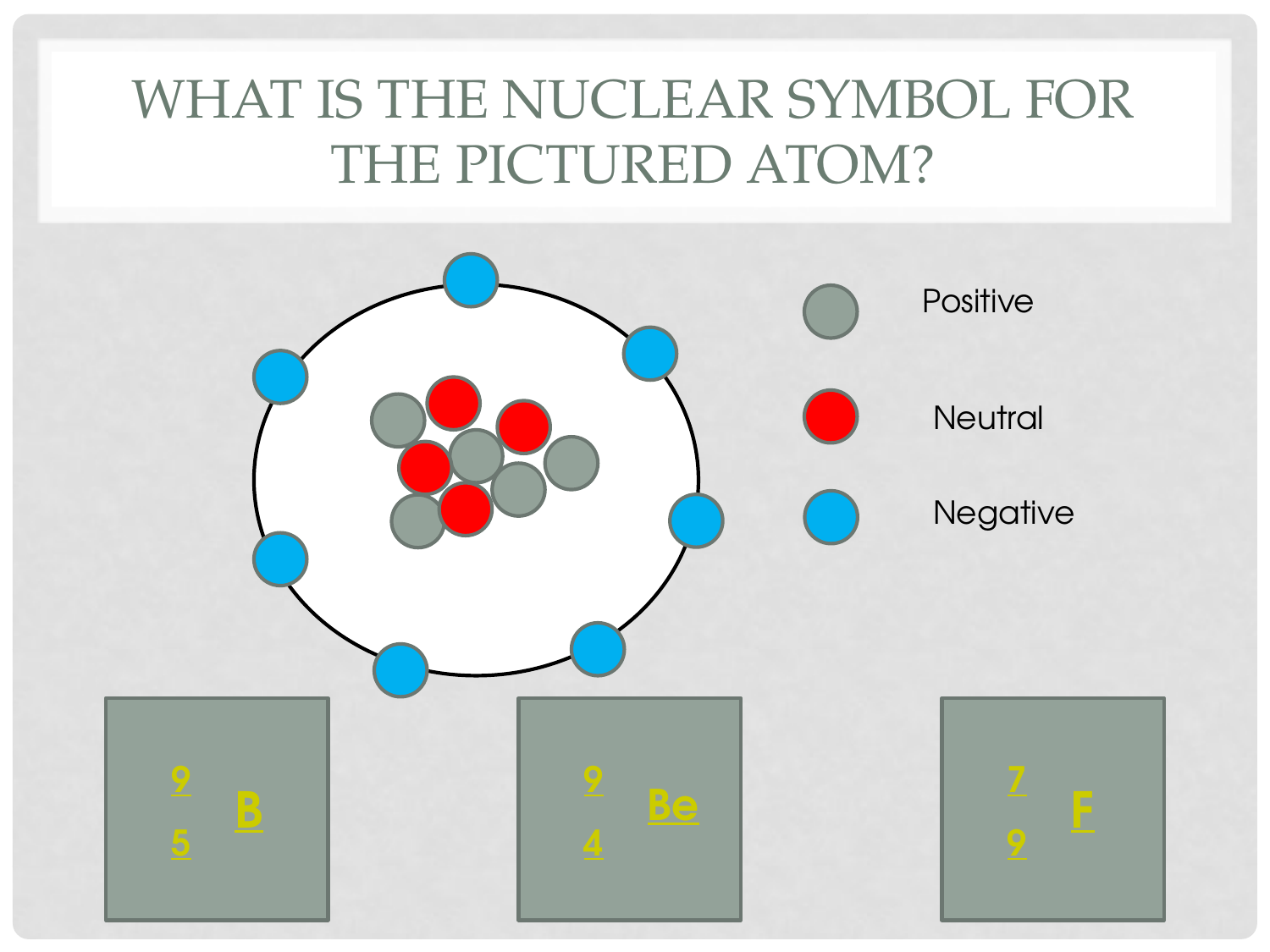

# What is the nuclear symbol for the pictured atom?

Positive
Neutral
Negative

9
B
5

9
Be
4

7
F
9